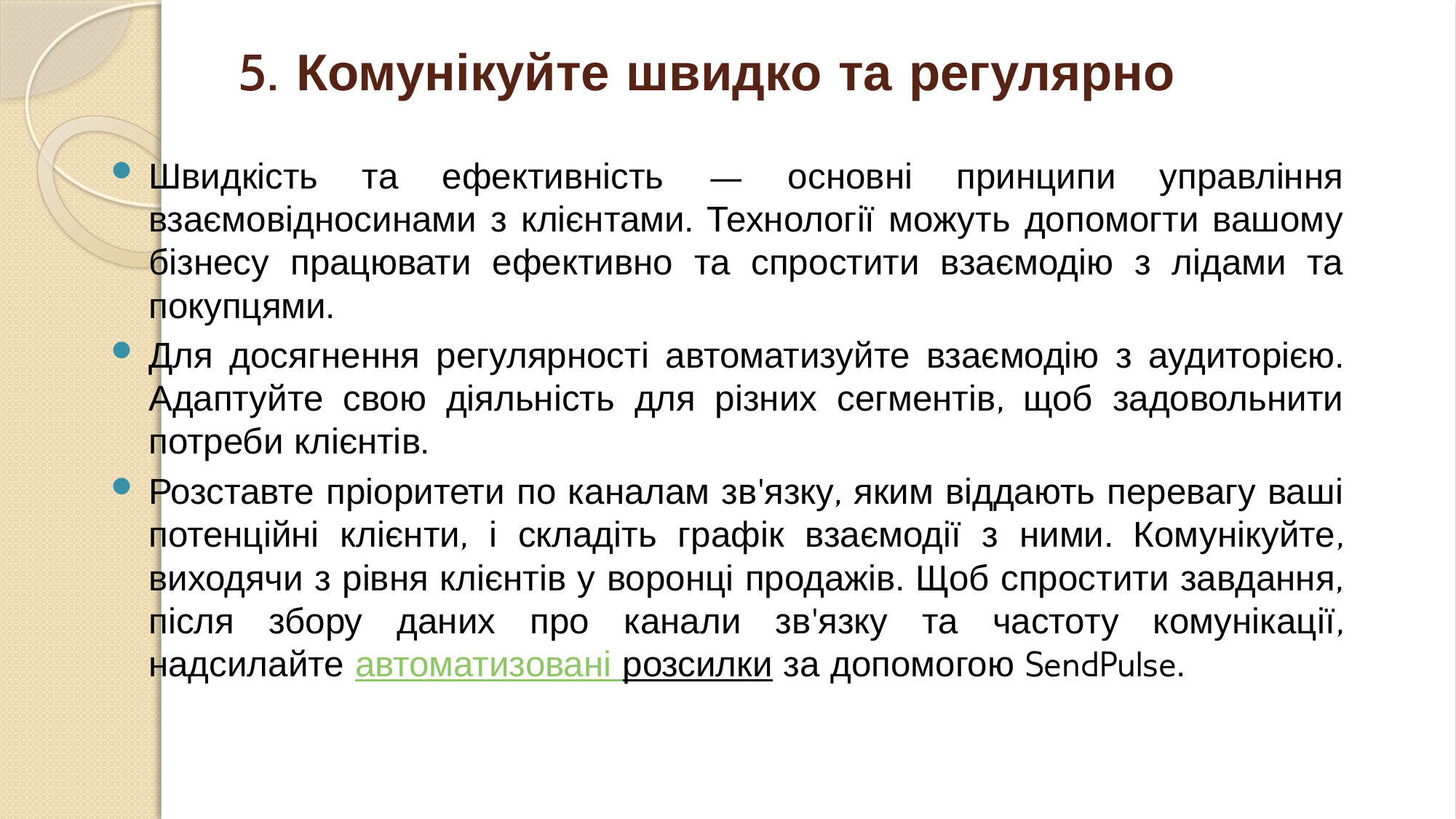

# 5. Комунікуйте швидко та регулярно
Швидкість та ефективність — основні принципи управління взаємовідносинами з клієнтами. Технології можуть допомогти вашому бізнесу працювати ефективно та спростити взаємодію з лідами та покупцями.
Для досягнення регулярності автоматизуйте взаємодію з аудиторією. Адаптуйте свою діяльність для різних сегментів, щоб задовольнити потреби клієнтів.
Розставте пріоритети по каналам зв'язку, яким віддають перевагу ваші потенційні клієнти, і складіть графік взаємодії з ними. Комунікуйте, виходячи з рівня клієнтів у воронці продажів. Щоб спростити завдання, після збору даних про канали зв'язку та частоту комунікації, надсилайте автоматизовані розсилки за допомогою SendPulse.